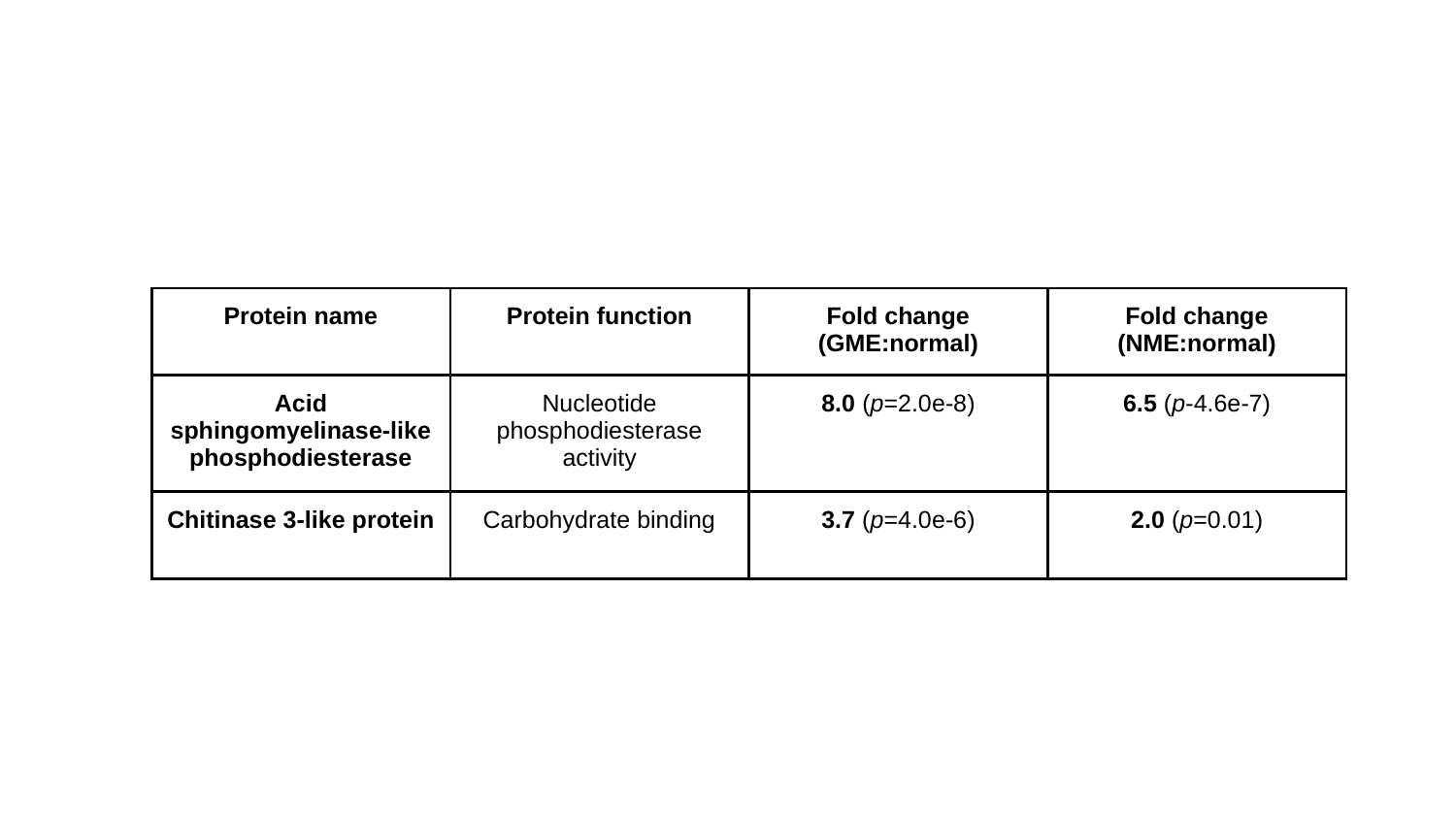

#

| Protein name | Protein function | Fold change (GME:normal) | Fold change (NME:normal) |
| --- | --- | --- | --- |
| Acid sphingomyelinase-like phosphodiesterase | Nucleotide phosphodiesterase activity | 8.0 (p=2.0e-8) | 6.5 (p-4.6e-7) |
| Chitinase 3-like protein | Carbohydrate binding | 3.7 (p=4.0e-6) | 2.0 (p=0.01) |